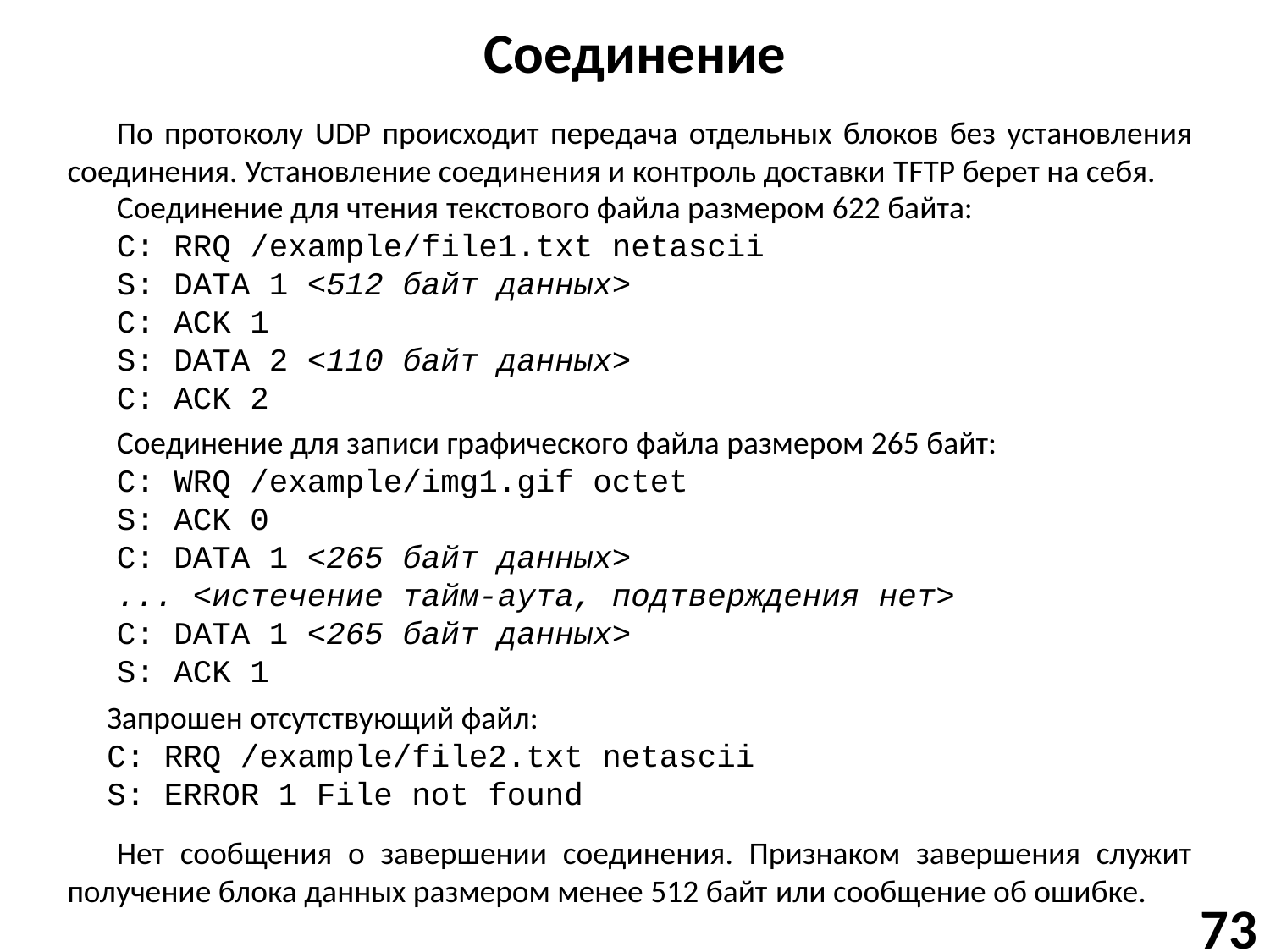

# Соединение
По протоколу UDP происходит передача отдельных блоков без установления соединения. Установление соединения и контроль доставки TFTP берет на себя.
Соединение для чтения текстового файла размером 622 байта:
C: RRQ /example/file1.txt netascii
S: DATA 1 <512 байт данных>
C: ACK 1
S: DATA 2 <110 байт данных>
C: ACK 2
Соединение для записи графического файла размером 265 байт:
C: WRQ /example/img1.gif octet
S: ACK 0
C: DATA 1 <265 байт данных>
... <истечение тайм-аута, подтверждения нет>
C: DATA 1 <265 байт данных>
S: ACK 1
Запрошен отсутствующий файл:
C: RRQ /example/file2.txt netascii
S: ERROR 1 File not found
Нет сообщения о завершении соединения. Признаком завершения служит получение блока данных размером менее 512 байт или сообщение об ошибке.
73